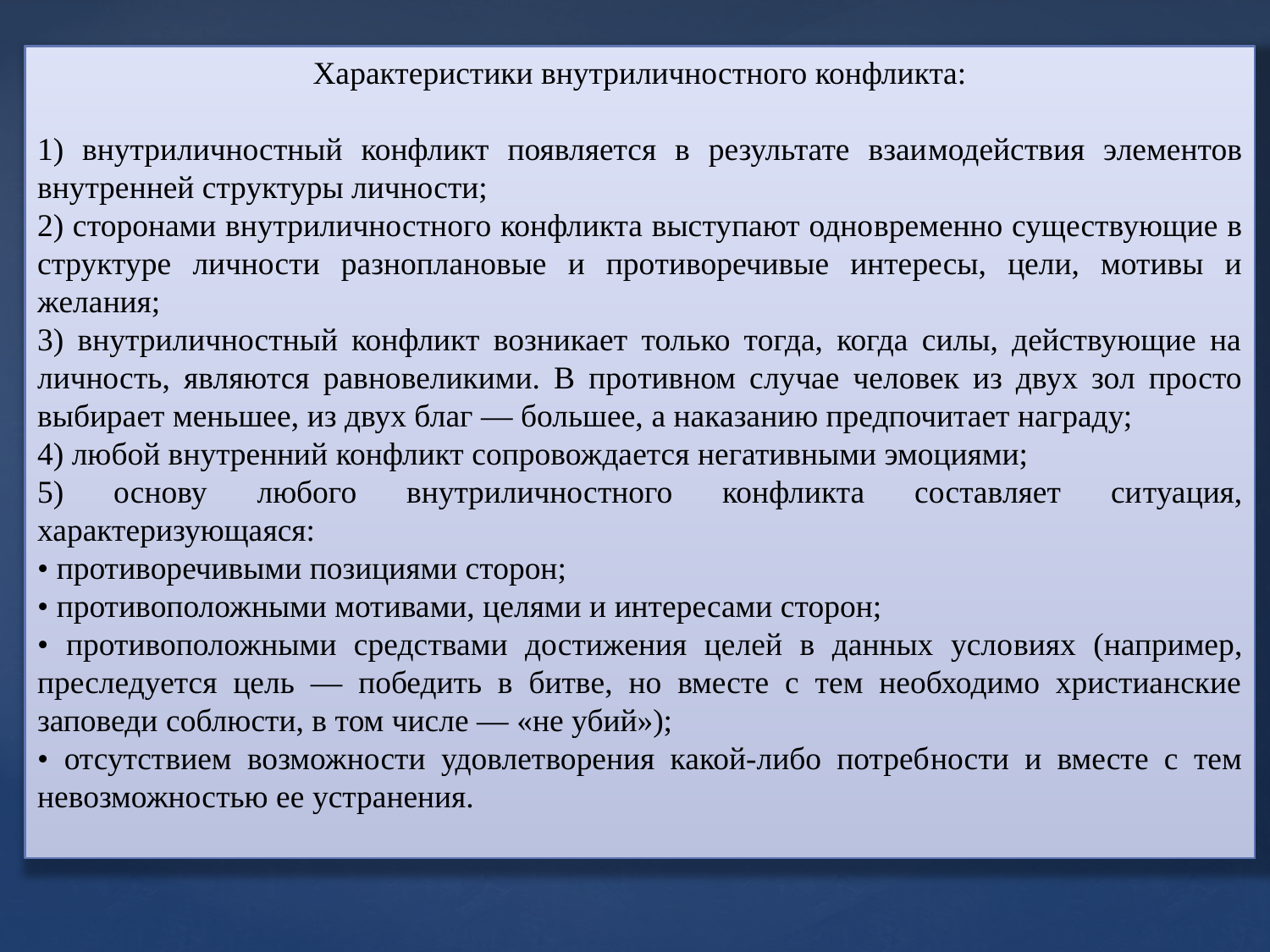

Характеристики внутриличностного конфликта:

1) внутриличностный конфликт появляется в результате взаи­модействия элементов внутренней структуры личности;
2) сторонами внутриличностного конфликта выступают одно­временно существующие в структуре личности разноплановые и про­тиворечивые интересы, цели, мотивы и желания;
3) внутриличностный конфликт возникает только тогда, когда силы, действующие на личность, являются равновеликими. В про­тивном случае человек из двух зол просто выбирает меньшее, из двух благ — большее, а наказанию предпочитает награду;
4) любой внутренний конфликт сопровождается негативными эмоциями;
5) основу любого внутриличностного конфликта составляет си­туация, характеризующаяся:
• противоречивыми позициями сторон;
• противоположными мотивами, целями и интересами сторон;
• противоположными средствами достижения целей в данных усло­виях (например, преследуется цель — победить в битве, но вместе с тем необходимо христианские заповеди соблюсти, в том числе — «не убий»);
• отсутствием возможности удовлетворения какой-либо потреб­ности и вместе с тем невозможностью ее устранения.